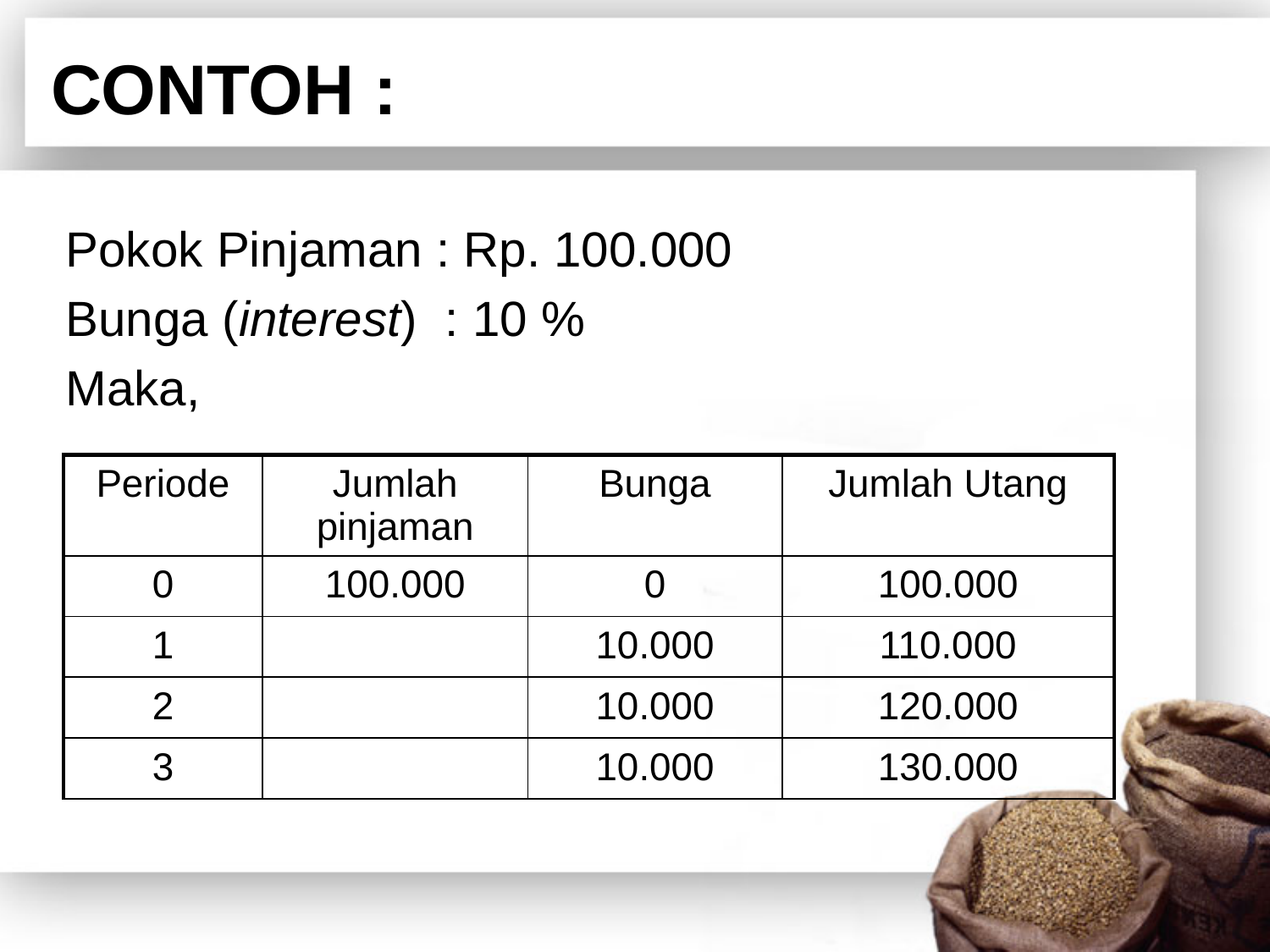

# CONTOH :
Pokok Pinjaman : Rp. 100.000
Bunga (interest)  : 10 %
Maka,

| Periode | Jumlah pinjaman | Bunga | Jumlah Utang |
| --- | --- | --- | --- |
| 0 | 100.000 | 0 | 100.000 |
| 1 |  | 10.000 | 110.000 |
| 2 |  | 10.000 | 120.000 |
| 3 |  | 10.000 | 130.000 |